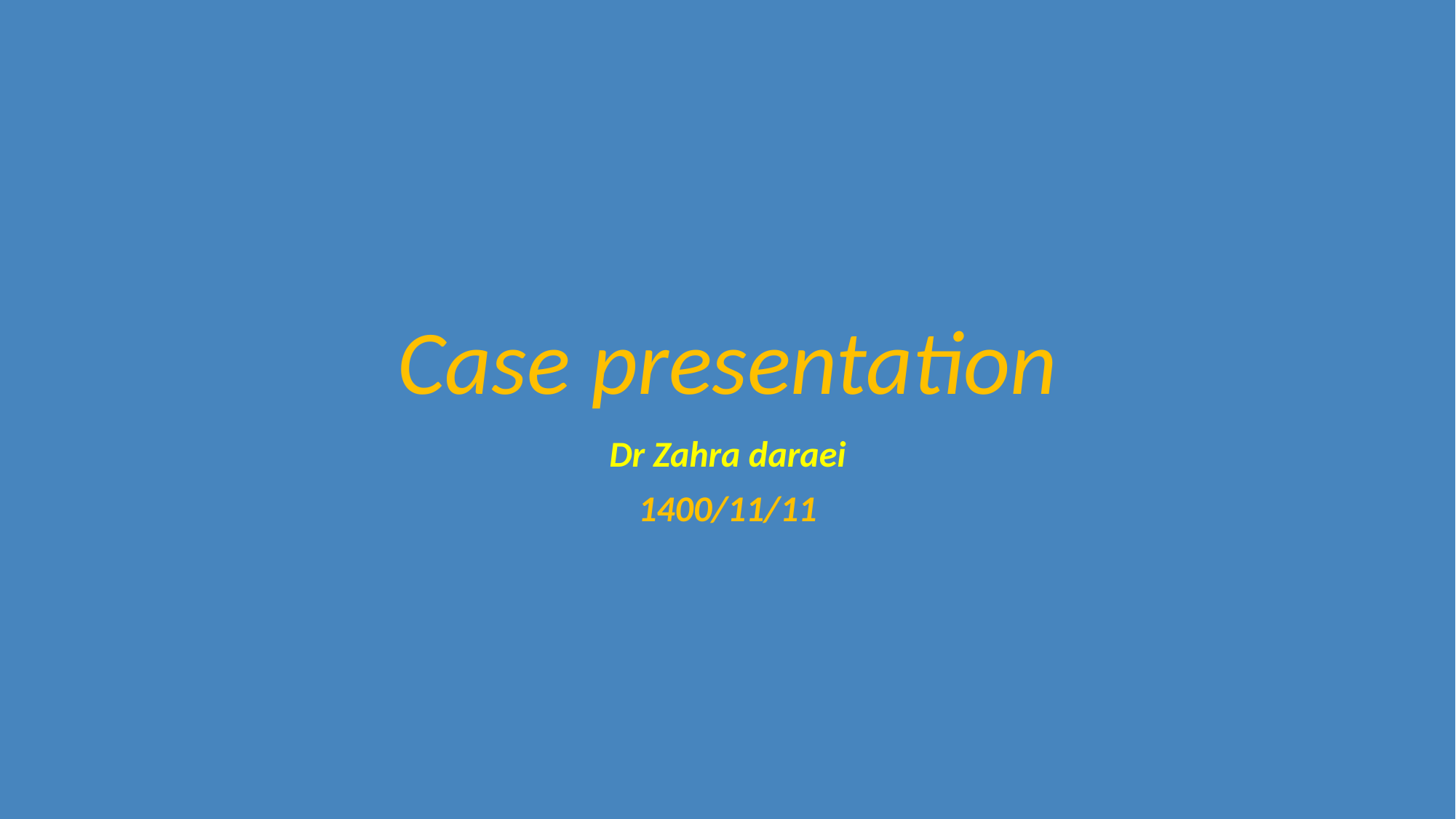

# Case presentation
Dr Zahra daraei
1400/11/11